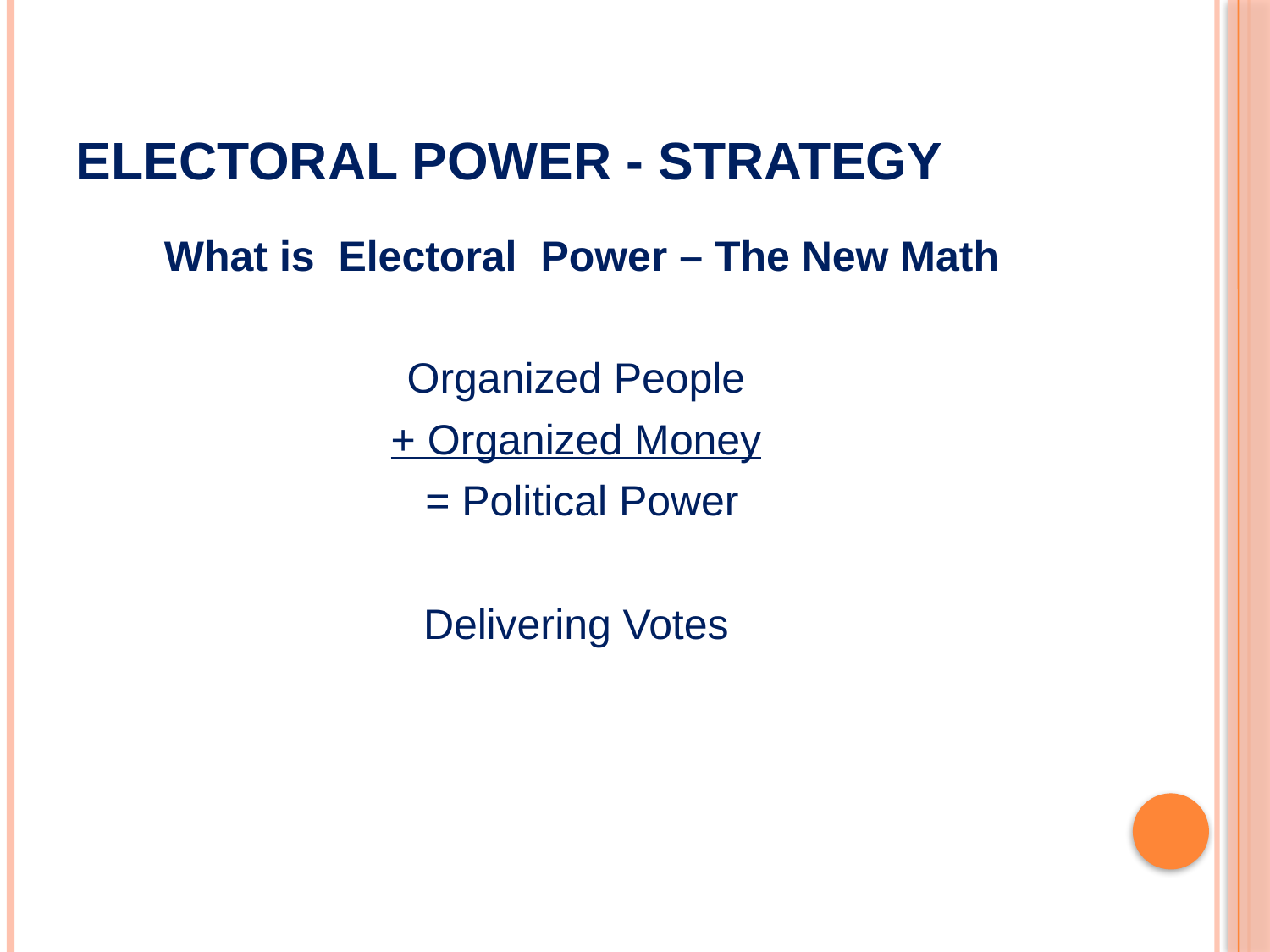

# Electoral Power - Strategy
What is  Electoral  Power – The New Math

Organized People
+ Organized Money
= Political Power

Delivering Votes